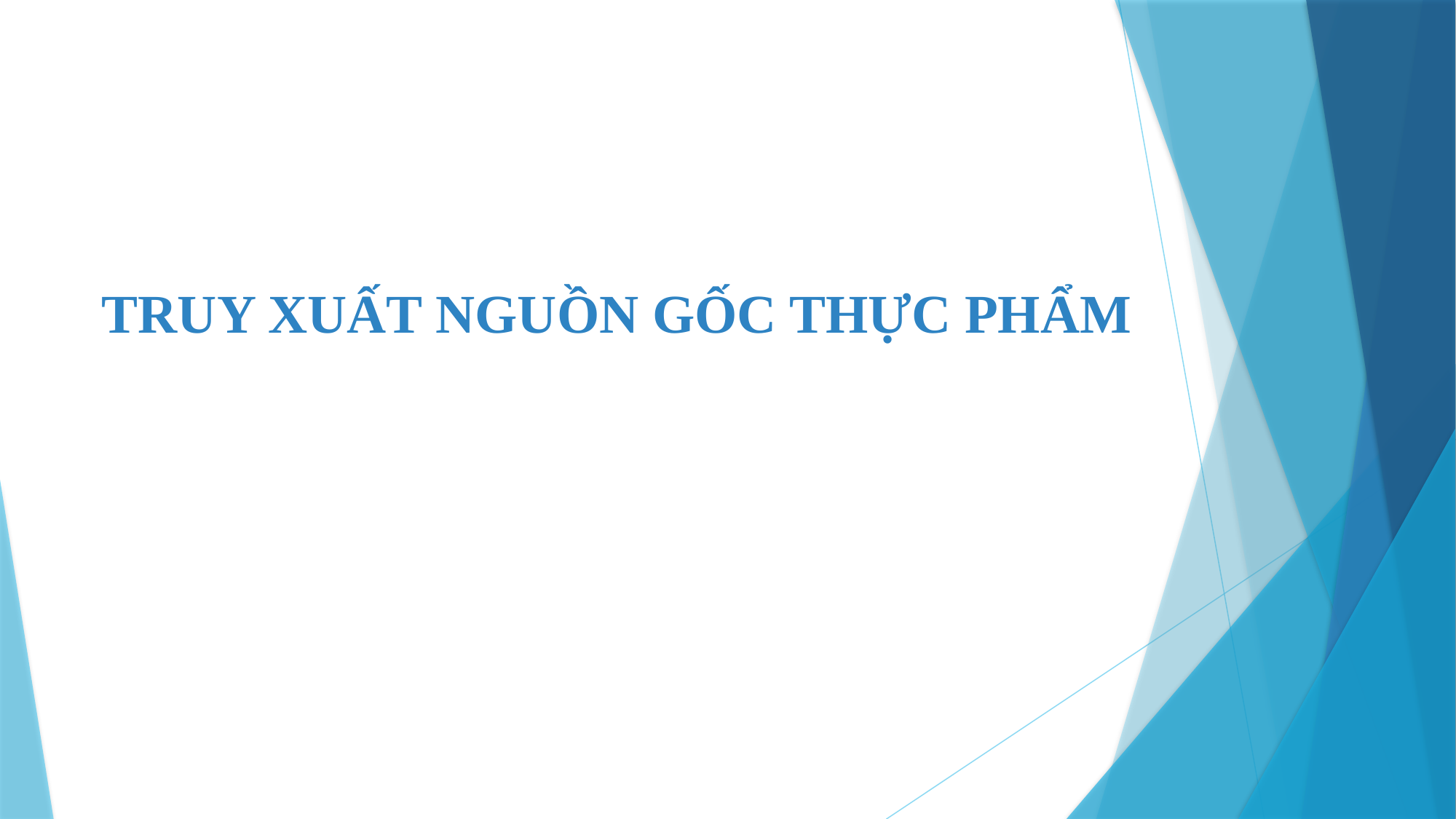

# TRUY XUẤT NGUỒN GỐC THỰC PHẨM